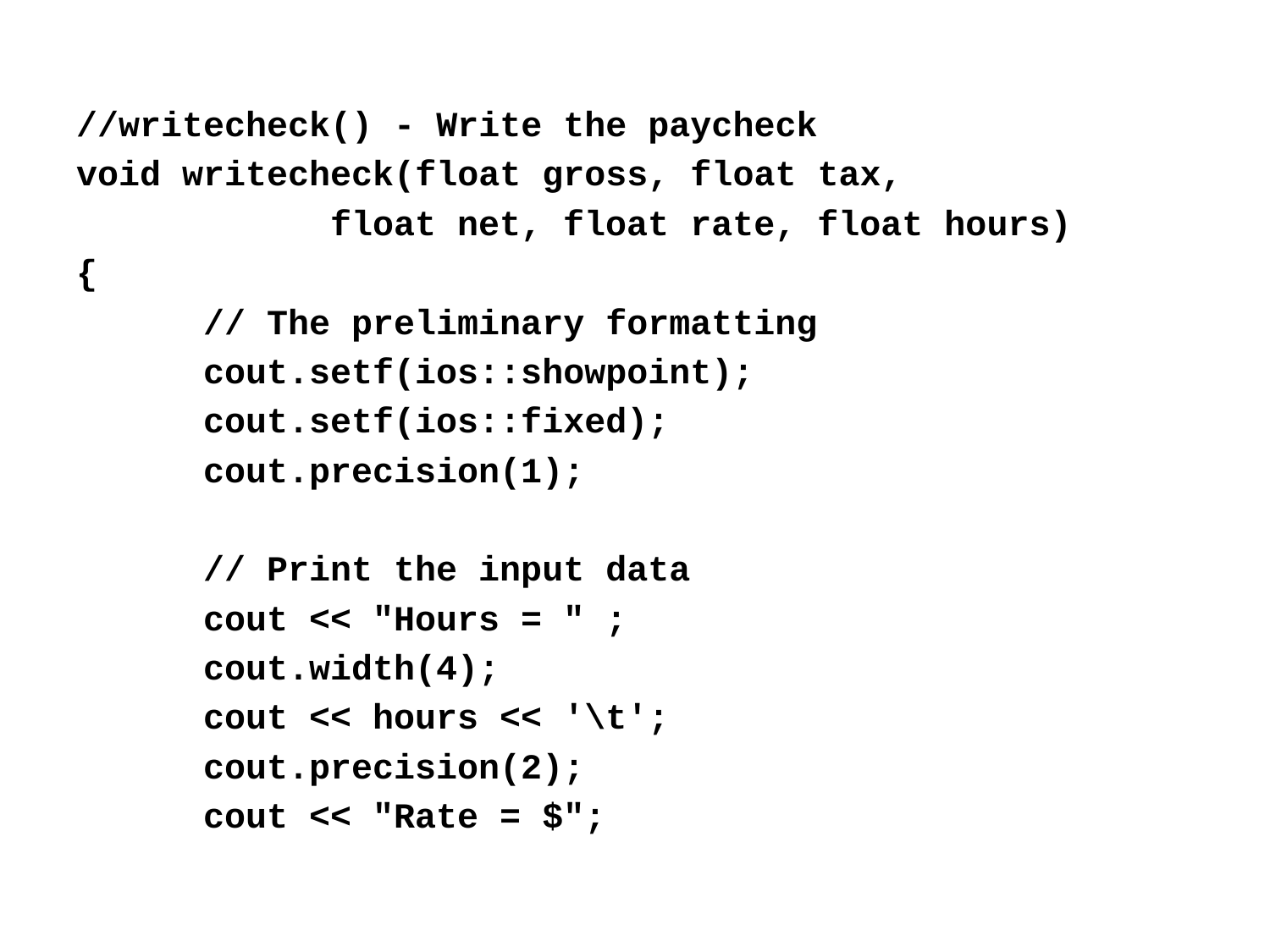

//writecheck() - Write the paycheck
void writecheck(float gross, float tax,
		float net, float rate, float hours)
{
	// The preliminary formatting
	cout.setf(ios::showpoint);
	cout.setf(ios::fixed);
	cout.precision(1);

	// Print the input data
	cout << "Hours = " ;
	cout.width(4);
	cout << hours << '\t';
	cout.precision(2);
	cout << "Rate = $";